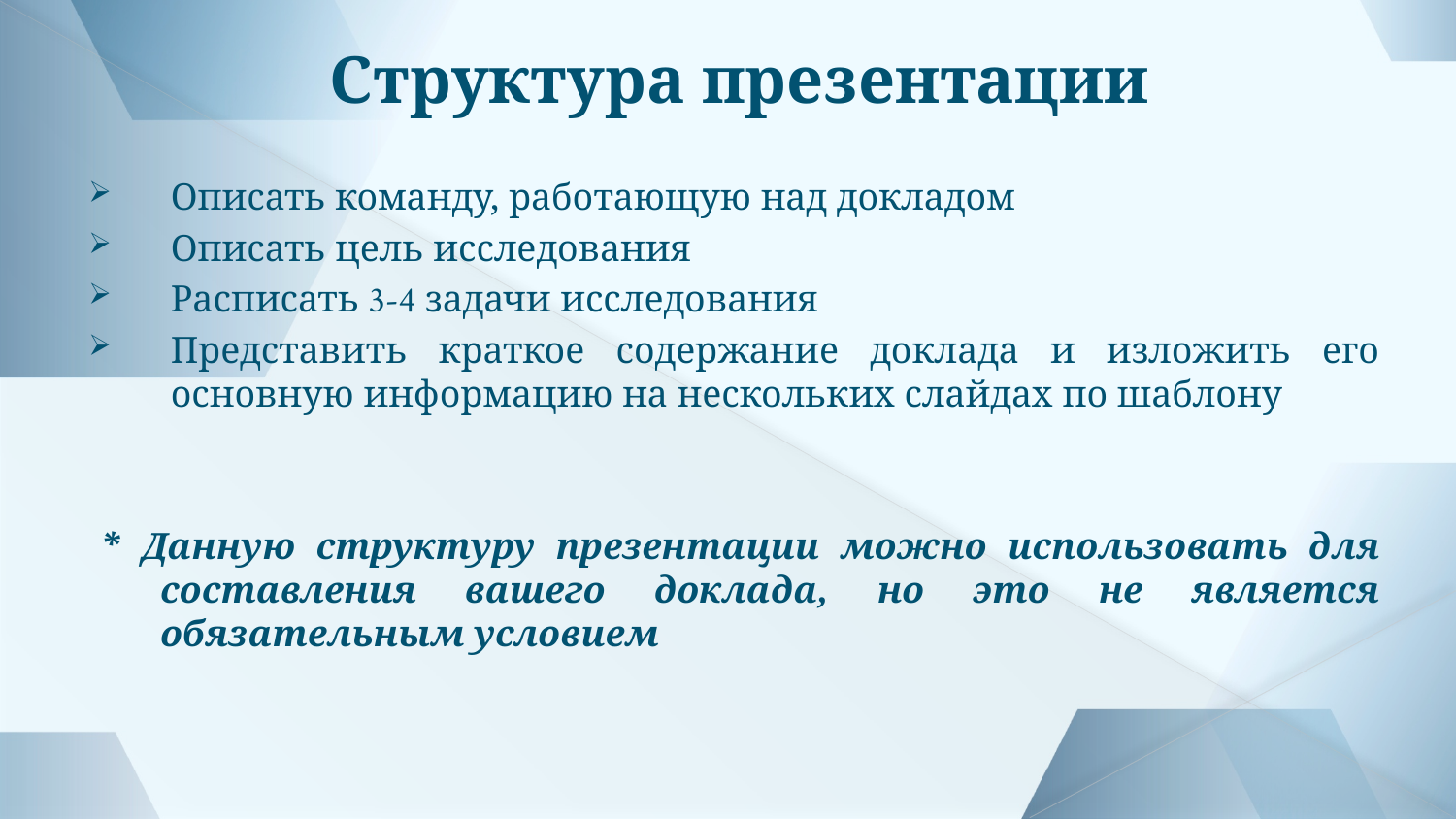

Структура презентации

Описать команду, работающую над докладом
Описать цель исследования
Расписать 3-4 задачи исследования
Представить краткое содержание доклада и изложить его основную информацию на нескольких слайдах по шаблону

* Данную структуру презентации можно использовать для составления вашего доклада, но это не является обязательным условием